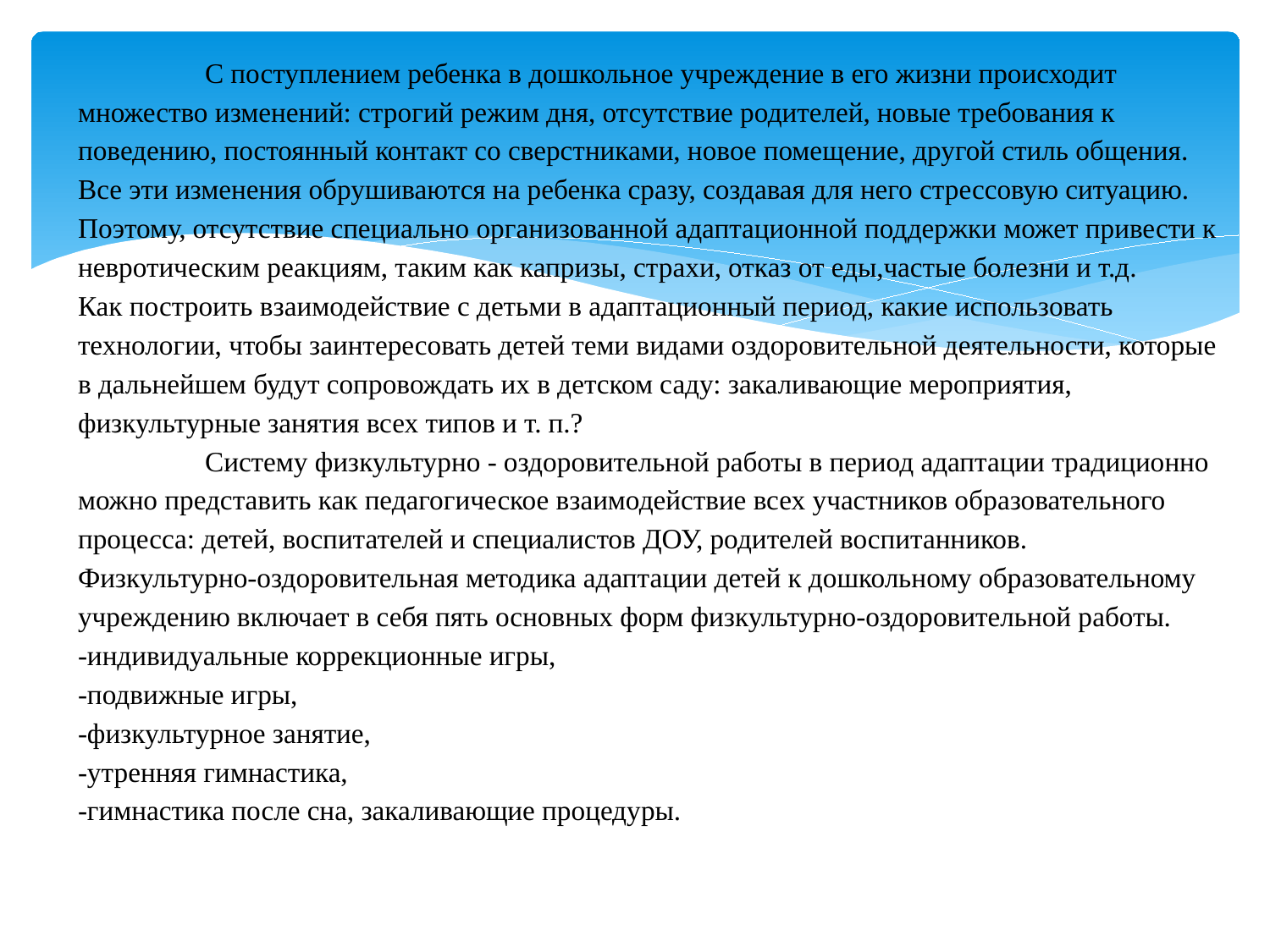

# С поступлением ребенка в дошкольное учреждение в его жизни происходит множество изменений: строгий режим дня, отсутствие родителей, новые требования к поведению, постоянный контакт со сверстниками, новое помещение, другой стиль общения. Все эти изменения обрушиваются на ребенка сразу, создавая для него стрессовую ситуацию. Поэтому, отсутствие специально организованной адаптационной поддержки может привести к невротическим реакциям, таким как капризы, страхи, отказ от еды,частые болезни и т.д. Как построить взаимодействие с детьми в адаптационный период, какие использовать технологии, чтобы заинтересовать детей теми видами оздоровительной деятельности, которые в дальнейшем будут сопровождать их в детском саду: закаливающие мероприятия, физкультурные занятия всех типов и т. п.? Систему физкультурно - оздоровительной работы в период адаптации традиционно можно представить как педагогическое взаимодействие всех участников образовательного процесса: детей, воспитателей и специалистов ДОУ, родителей воспитанников. Физкультурно-оздоровительная методика адаптации детей к дошкольному образовательному учреждению включает в себя пять основных форм физкультурно-оздоровительной работы. -индивидуальные коррекционные игры, -подвижные игры, -физкультурное занятие, -утренняя гимнастика, -гимнастика после сна, закаливающие процедуры.